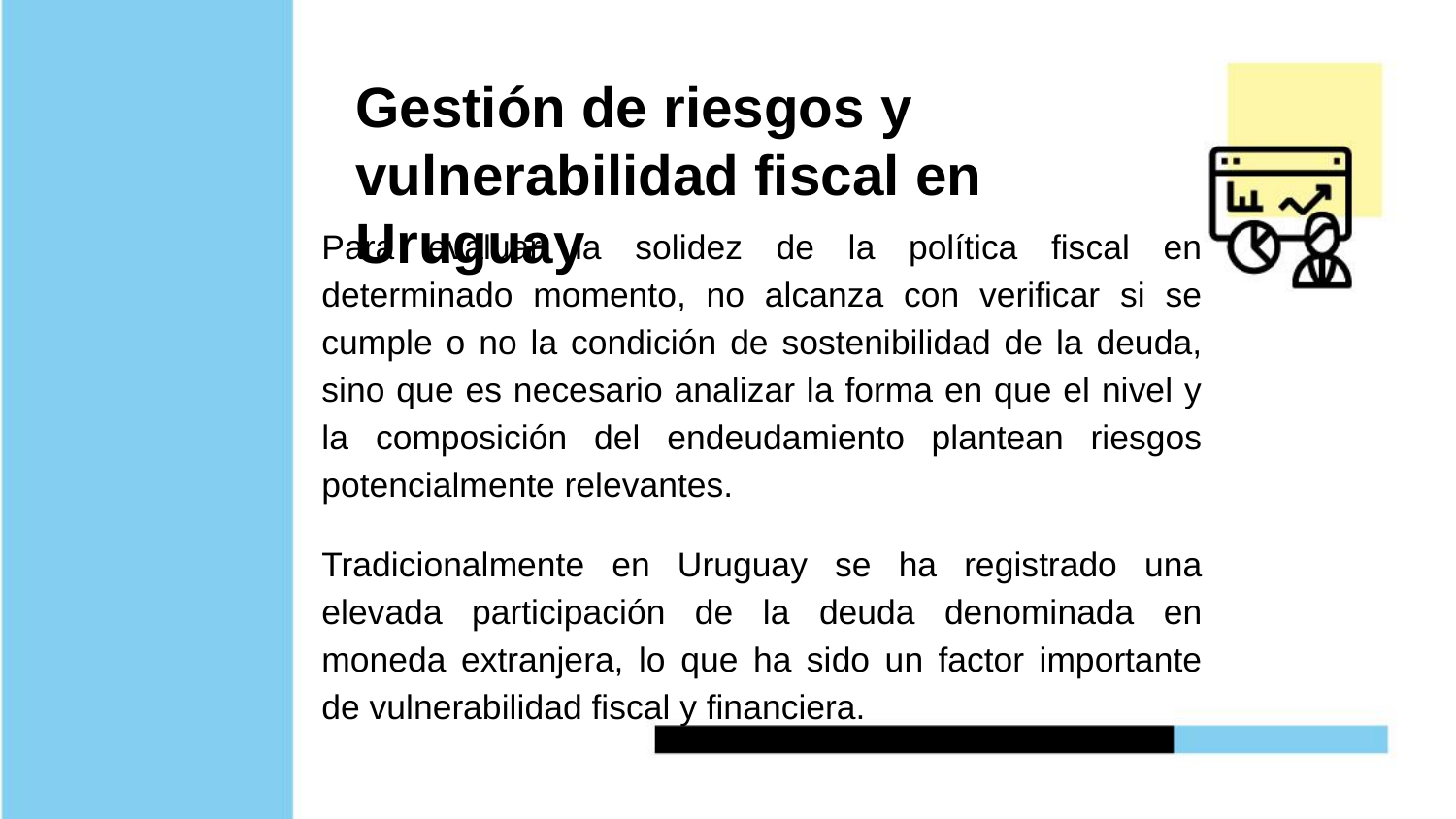

# Gestión de riesgos y vulnerabilidad fiscal en Uruguay
Para evaluar la solidez de la política fiscal en determinado momento, no alcanza con verificar si se cumple o no la condición de sostenibilidad de la deuda, sino que es necesario analizar la forma en que el nivel y la composición del endeudamiento plantean riesgos potencialmente relevantes.
Tradicionalmente en Uruguay se ha registrado una elevada participación de la deuda denominada en moneda extranjera, lo que ha sido un factor importante de vulnerabilidad fiscal y financiera.